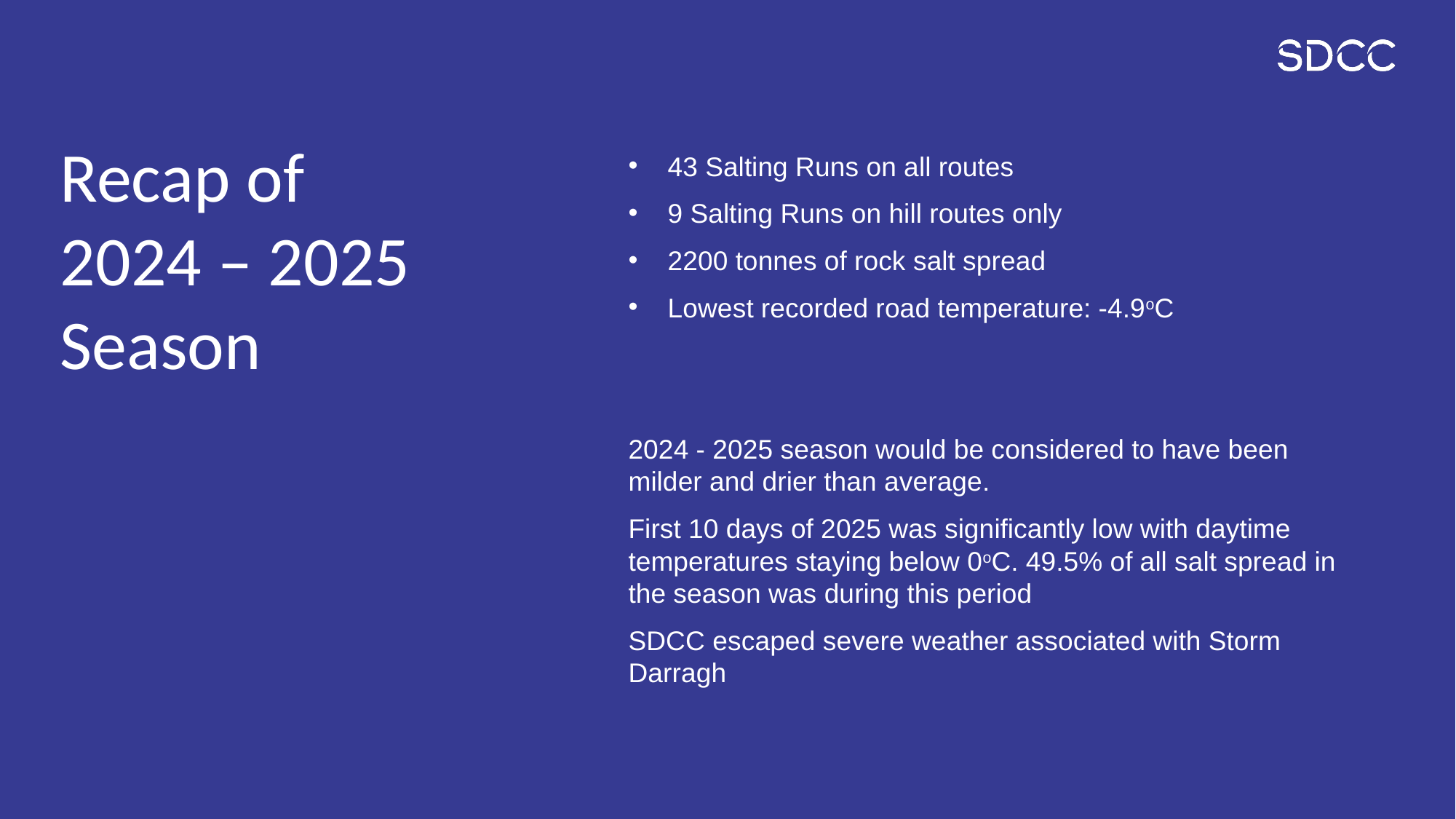

# Recap of 2024 – 2025 Season
43 Salting Runs on all routes
9 Salting Runs on hill routes only
2200 tonnes of rock salt spread
Lowest recorded road temperature: -4.9oC

2024 - 2025 season would be considered to have been milder and drier than average.
First 10 days of 2025 was significantly low with daytime temperatures staying below 0oC. 49.5% of all salt spread in the season was during this period
SDCC escaped severe weather associated with Storm Darragh